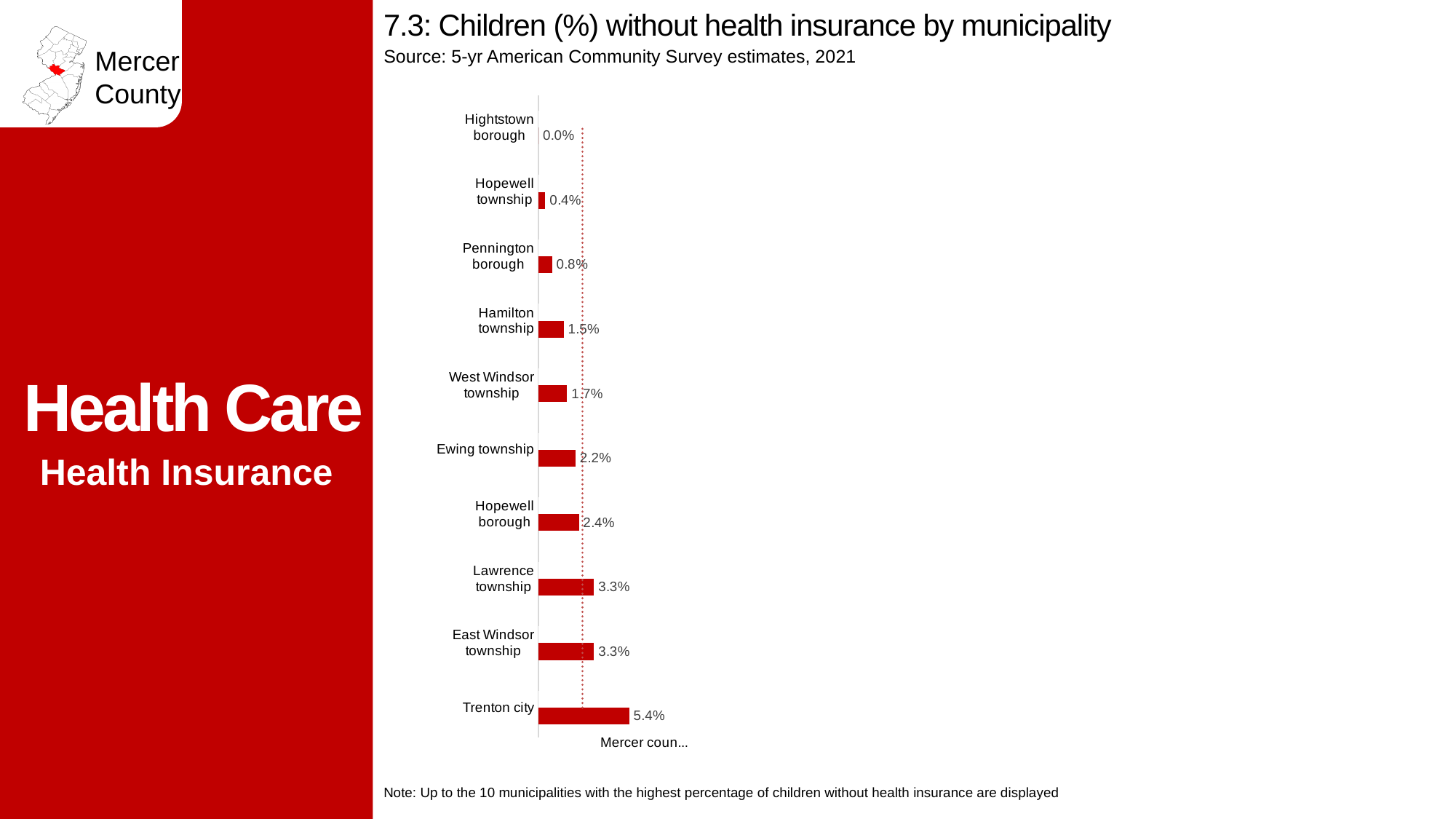

7.3: Children (%) without health insurance by municipality
Source: 5-yr American Community Survey estimates, 2021
Health Care

### Chart

| Category | No health insurance | Mercer county avg 2.6% |
|---|---|---|
| Trenton city | 0.054 | 0.026 |
| East Windsor township | 0.033 | 0.026 |
| Lawrence township | 0.033 | 0.026 |
| Hopewell borough | 0.024 | 0.026 |
| Ewing township | 0.022 | 0.026 |
| West Windsor township | 0.017 | 0.026 |
| Hamilton township | 0.015 | 0.026 |
| Pennington borough | 0.008 | 0.026 |
| Hopewell township | 0.004 | 0.026 |
| Hightstown borough | 0.0 | 0.026 |
Health Insurance
Note: Up to the 10 municipalities with the highest percentage of children without health insurance are displayed